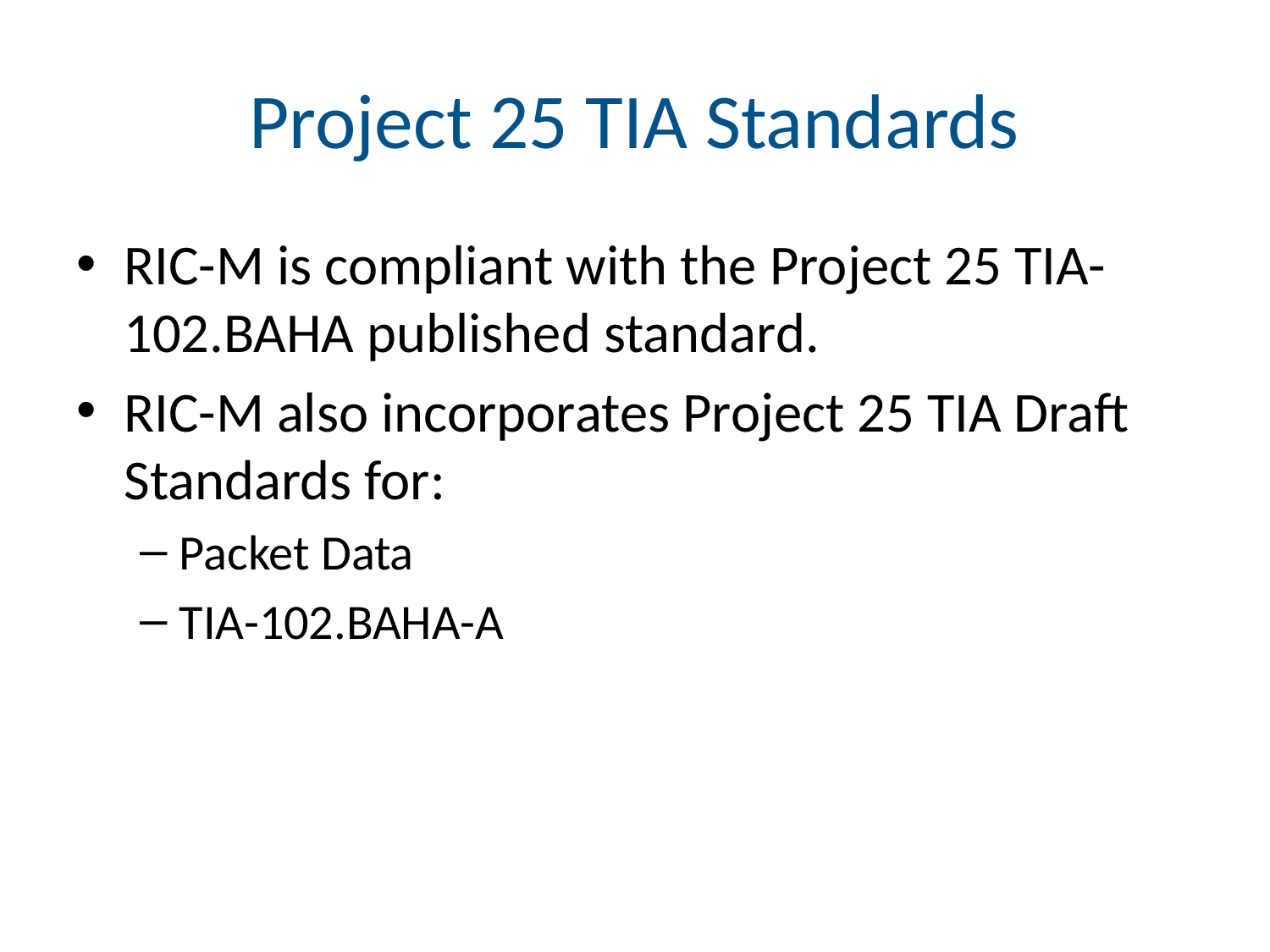

# Project 25 TIA Standards
RIC-M is compliant with the Project 25 TIA-102.BAHA published standard.
RIC-M also incorporates Project 25 TIA Draft Standards for:
Packet Data
TIA-102.BAHA-A